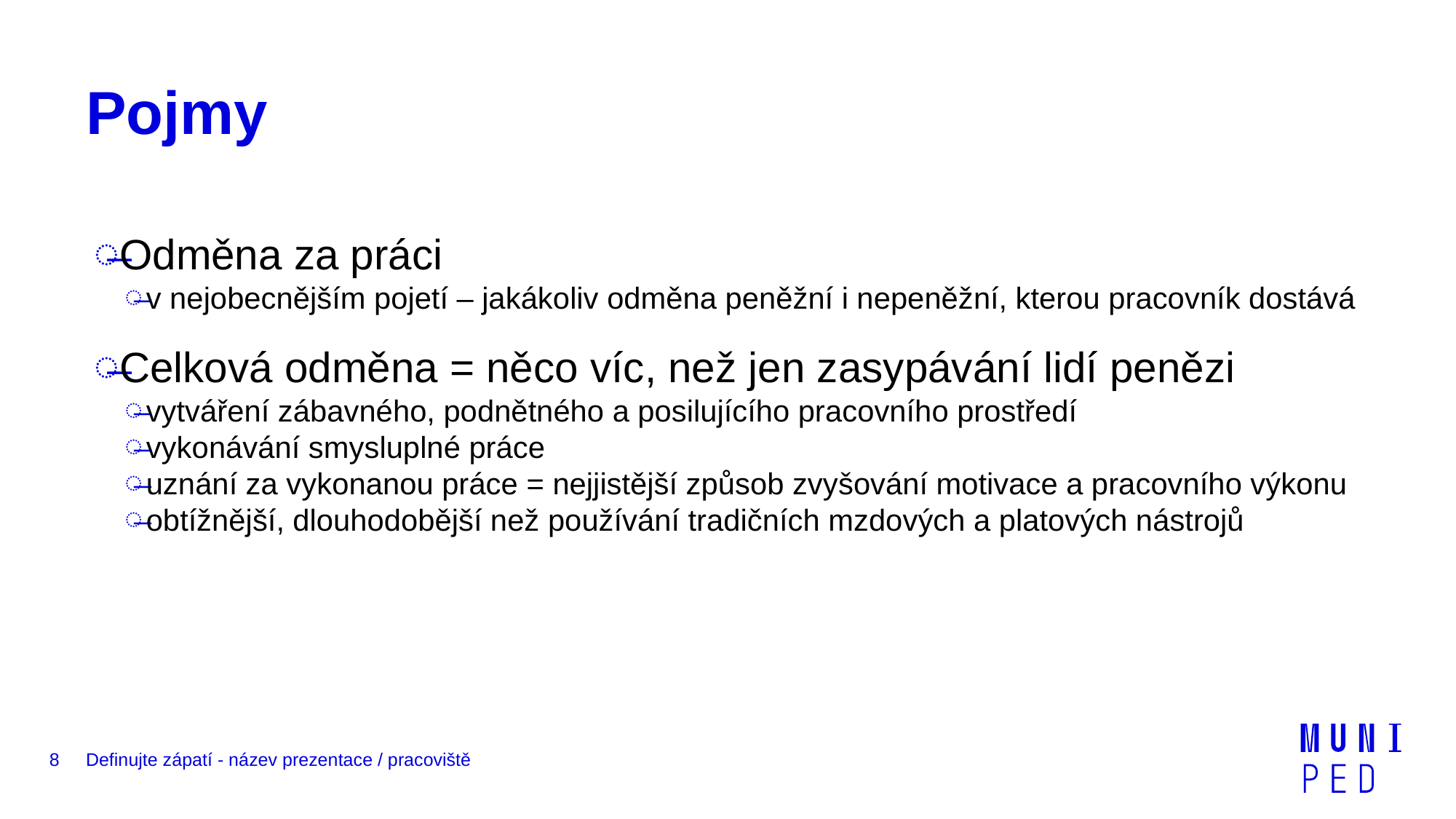

# Pojmy
Odměna za práci
v nejobecnějším pojetí – jakákoliv odměna peněžní i nepeněžní, kterou pracovník dostává
Celková odměna = něco víc, než jen zasypávání lidí penězi
vytváření zábavného, podnětného a posilujícího pracovního prostředí
vykonávání smysluplné práce
uznání za vykonanou práce = nejjistější způsob zvyšování motivace a pracovního výkonu
obtížnější, dlouhodobější než používání tradičních mzdových a platových nástrojů

8
Definujte zápatí - název prezentace / pracoviště